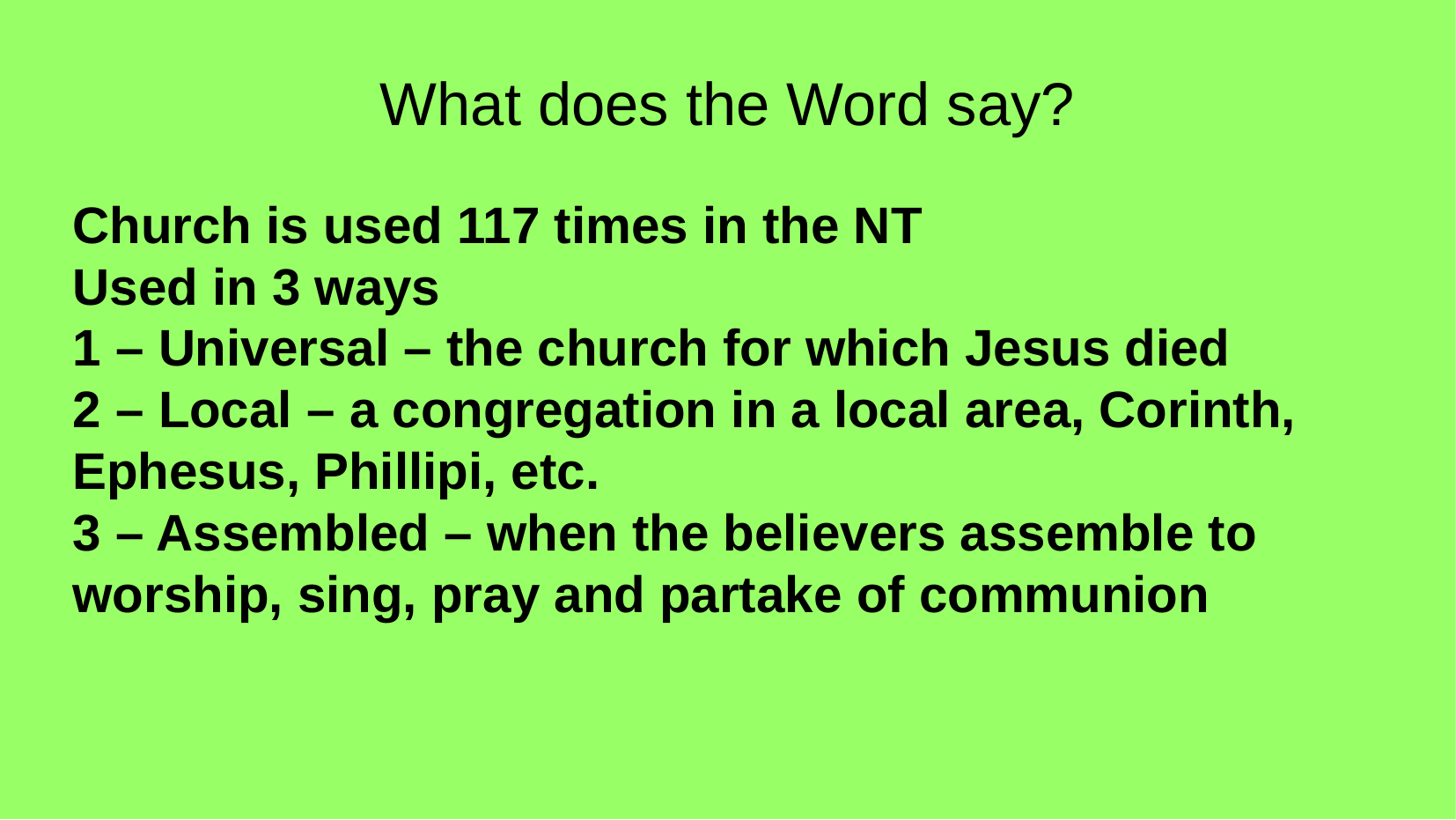

What does the Word say?
Church is used 117 times in the NT
Used in 3 ways
1 – Universal – the church for which Jesus died
2 – Local – a congregation in a local area, Corinth, Ephesus, Phillipi, etc.
3 – Assembled – when the believers assemble to worship, sing, pray and partake of communion